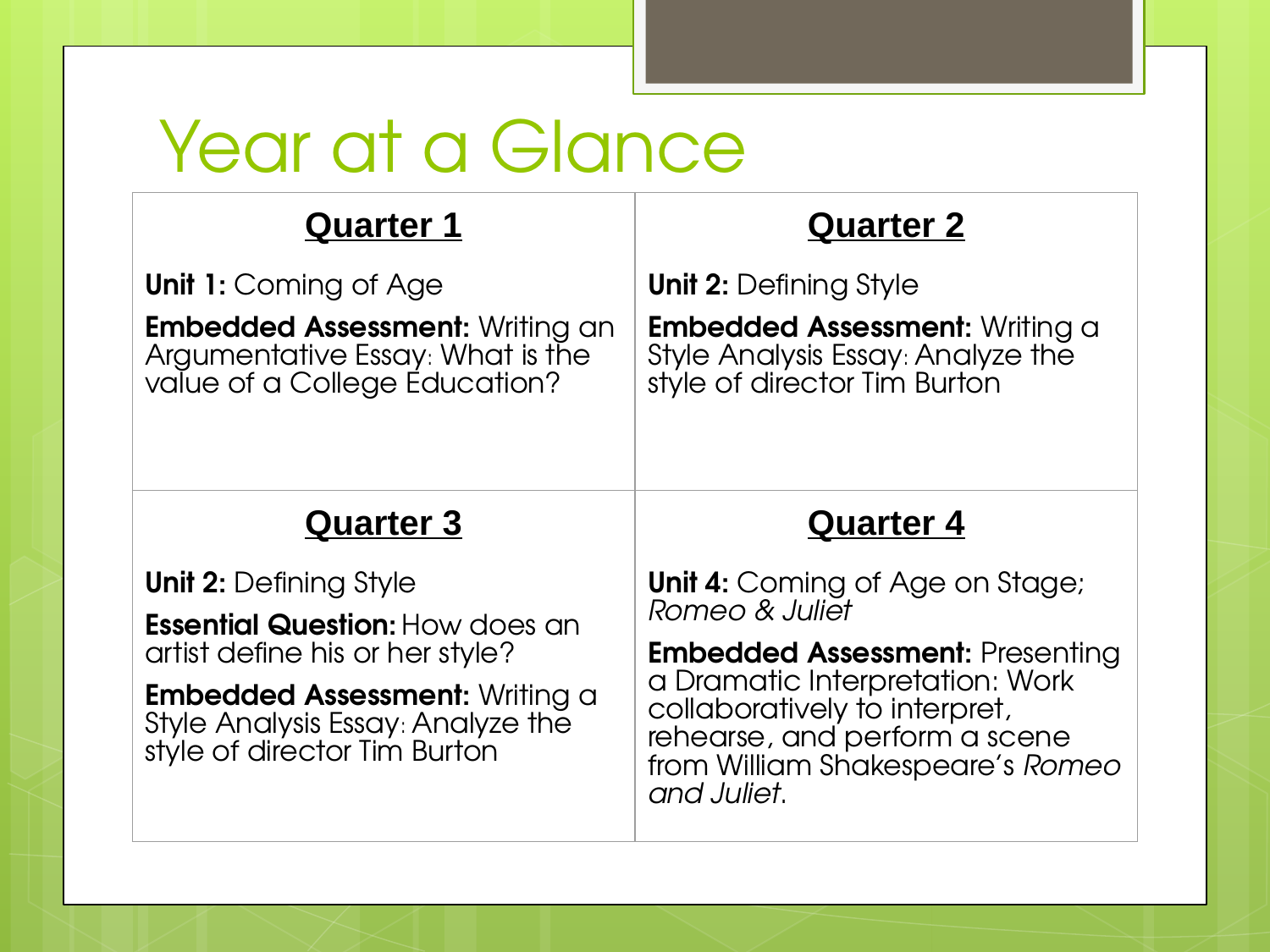

# Year at a Glance
| Quarter 1 Unit 1: Coming of Age Embedded Assessment: Writing an Argumentative Essay: What is the value of a College Education? | Quarter 2 Unit 2: Defining Style Embedded Assessment: Writing a Style Analysis Essay: Analyze the style of director Tim Burton |
| --- | --- |
| Quarter 3 Unit 2: Defining Style Essential Question: How does an artist define his or her style? Embedded Assessment: Writing a Style Analysis Essay: Analyze the style of director Tim Burton | Quarter 4 Unit 4: Coming of Age on Stage; Romeo & Juliet Embedded Assessment: Presenting a Dramatic Interpretation: Work collaboratively to interpret, rehearse, and perform a scene from William Shakespeare’s Romeo and Juliet. |